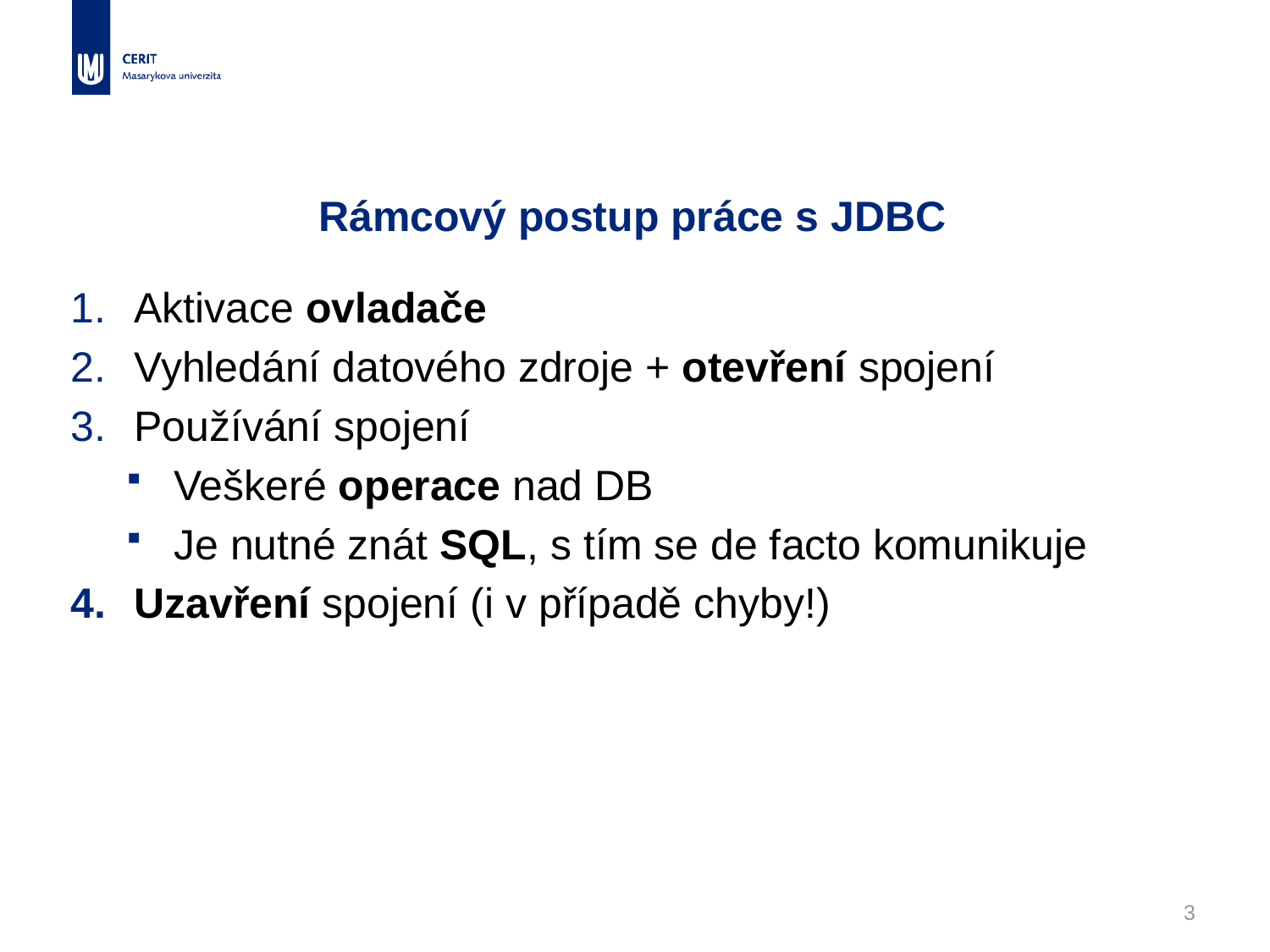

# Rámcový postup práce s JDBC
Aktivace ovladače
Vyhledání datového zdroje + otevření spojení
Používání spojení
Veškeré operace nad DB
Je nutné znát SQL, s tím se de facto komunikuje
Uzavření spojení (i v případě chyby!)
3